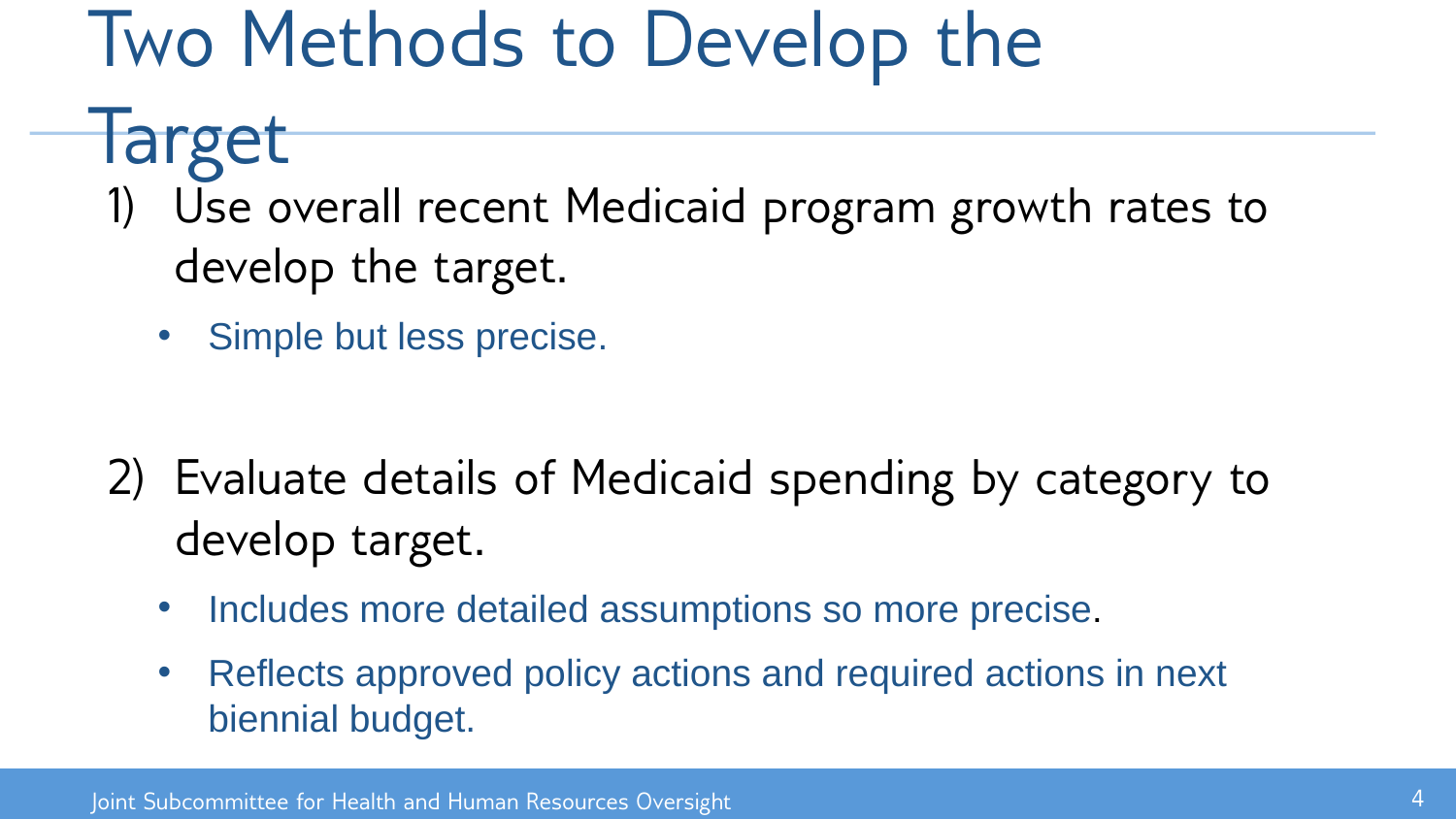

# Two Methods to Develop the Target
Use overall recent Medicaid program growth rates to develop the target.
Simple but less precise.

Evaluate details of Medicaid spending by category to develop target.
Includes more detailed assumptions so more precise.
Reflects approved policy actions and required actions in next biennial budget.

4